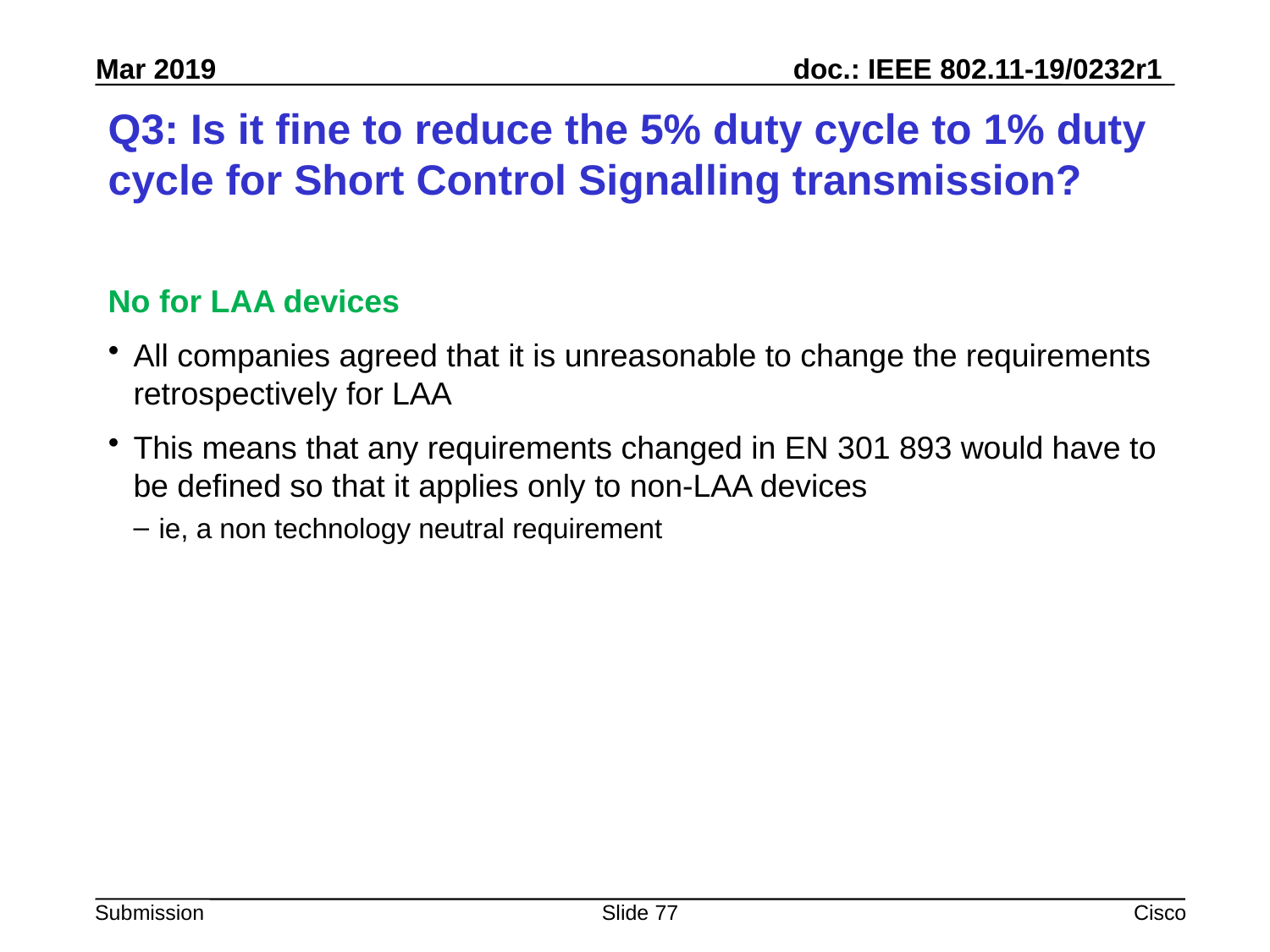

# Q3: Is it fine to reduce the 5% duty cycle to 1% duty cycle for Short Control Signalling transmission?
No for LAA devices
All companies agreed that it is unreasonable to change the requirements retrospectively for LAA
This means that any requirements changed in EN 301 893 would have to be defined so that it applies only to non-LAA devices
ie, a non technology neutral requirement

Slide 77
Cisco